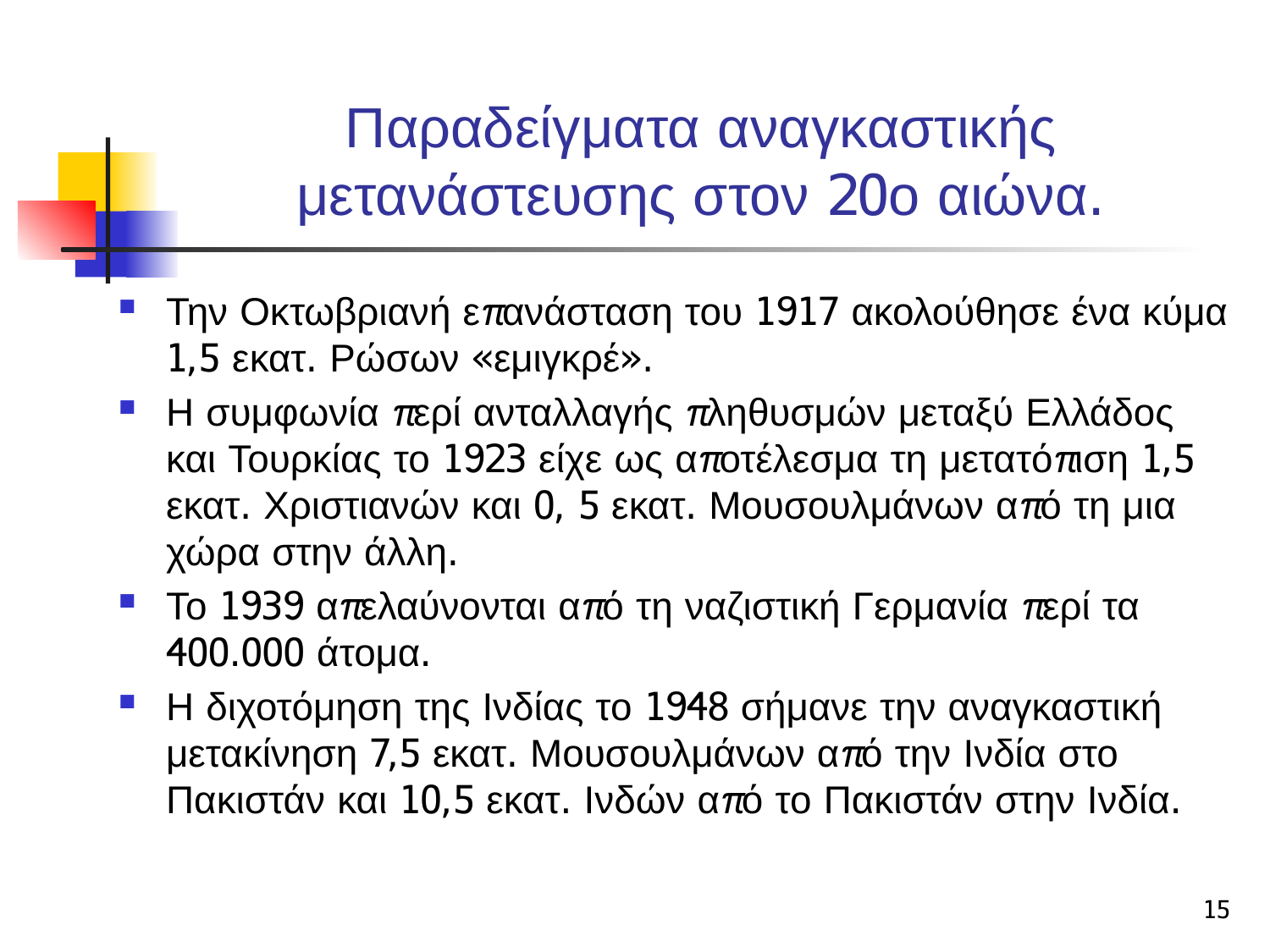

# Παραδείγματα αναγκαστικής μετανάστευσης στον 20ο αιώνα.
Την Οκτωβριανή επανάσταση του 1917 ακολούθησε ένα κύμα 1,5 εκατ. Ρώσων «εμιγκρέ».
Η συμφωνία περί ανταλλαγής πληθυσμών μεταξύ Ελλάδος και Τουρκίας το 1923 είχε ως αποτέλεσμα τη μετατόπιση 1,5 εκατ. Χριστιανών και 0, 5 εκατ. Μουσουλμάνων από τη μια χώρα στην άλλη.
Το 1939 απελαύνονται από τη ναζιστική Γερμανία περί τα 400.000 άτομα.
Η διχοτόμηση της Ινδίας το 1948 σήμανε την αναγκαστική μετακίνηση 7,5 εκατ. Μουσουλμάνων από την Ινδία στο Πακιστάν και 10,5 εκατ. Ινδών από το Πακιστάν στην Ινδία.

15